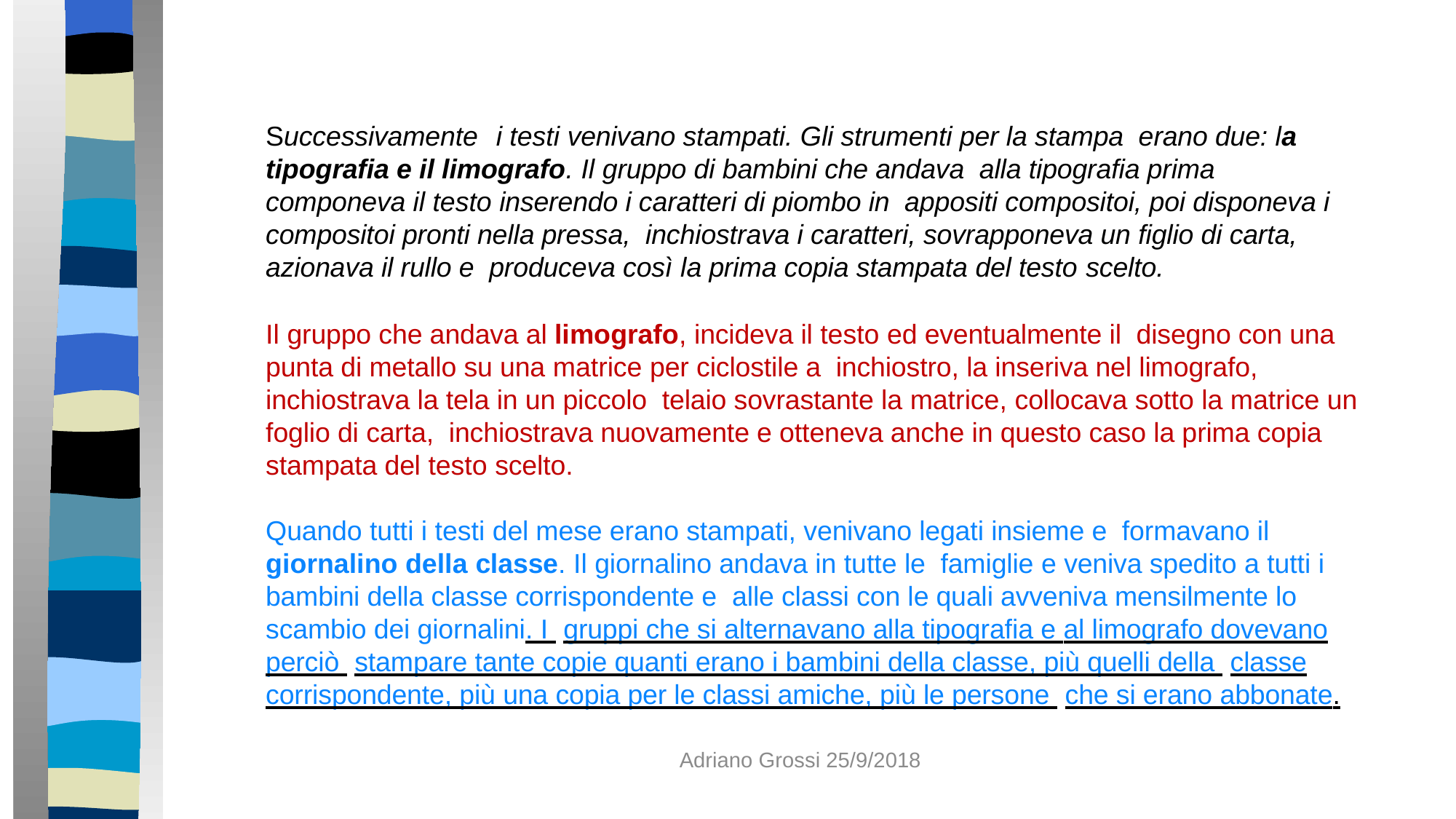

Successivamente	i testi venivano stampati. Gli strumenti per la stampa  erano due: la tipografia e il limografo. Il gruppo di bambini che andava  alla tipografia prima componeva il testo inserendo i caratteri di piombo in  appositi compositoi, poi disponeva i compositoi pronti nella pressa,  inchiostrava i caratteri, sovrapponeva un figlio di carta, azionava il rullo e  produceva così la prima copia stampata del testo scelto.

Il gruppo che andava al limografo, incideva il testo ed eventualmente il  disegno con una punta di metallo su una matrice per ciclostile a  inchiostro, la inseriva nel limografo, inchiostrava la tela in un piccolo  telaio sovrastante la matrice, collocava sotto la matrice un foglio di carta,  inchiostrava nuovamente e otteneva anche in questo caso la prima copia  stampata del testo scelto.

Quando tutti i testi del mese erano stampati, venivano legati insieme e  formavano il giornalino della classe. Il giornalino andava in tutte le  famiglie e veniva spedito a tutti i bambini della classe corrispondente e  alle classi con le quali avveniva mensilmente lo scambio dei giornalini. I  gruppi che si alternavano alla tipografia e al limografo dovevano perciò  stampare tante copie quanti erano i bambini della classe, più quelli della  classe corrispondente, più una copia per le classi amiche, più le persone  che si erano abbonate.
Adriano Grossi 25/9/2018